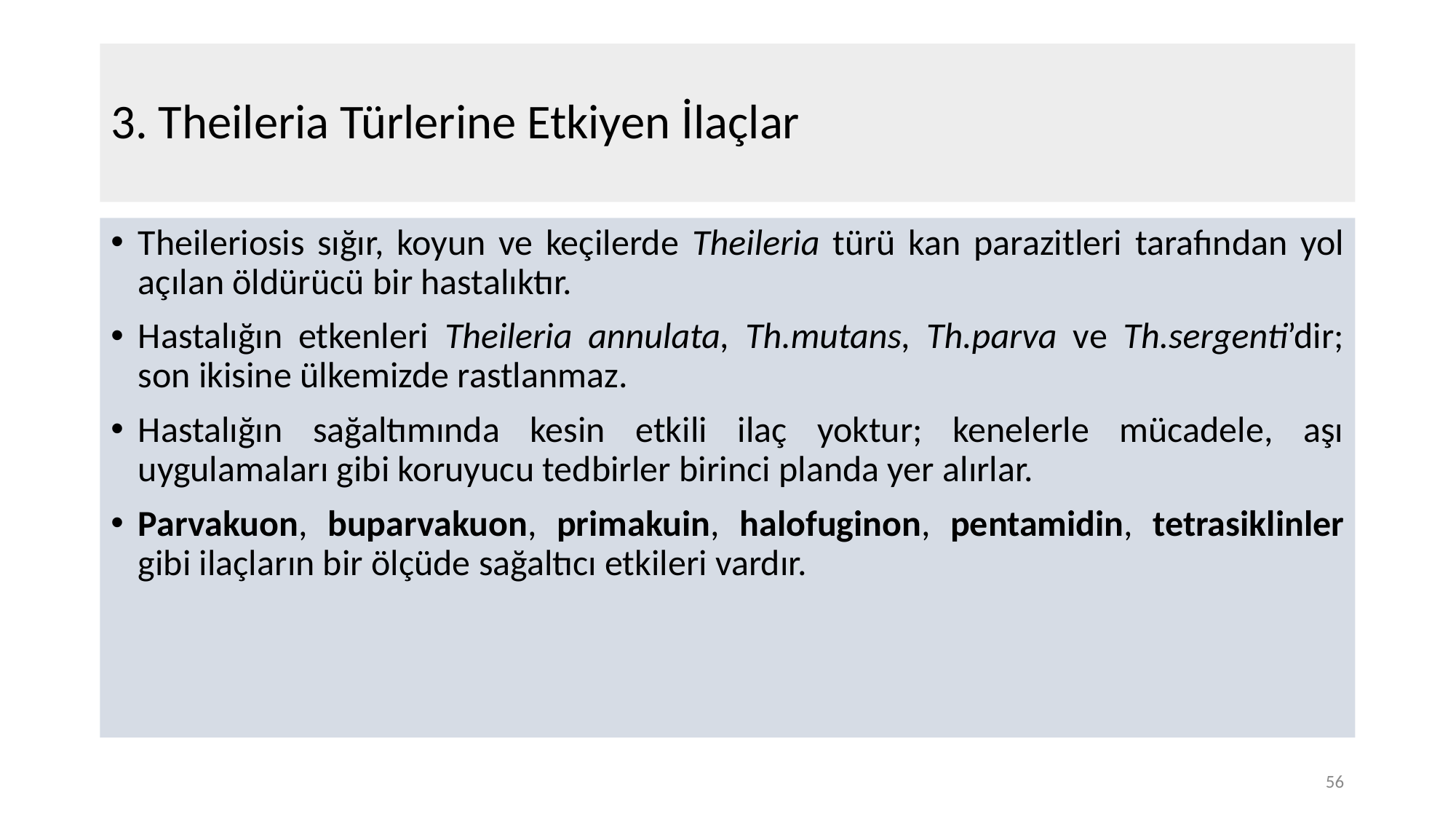

# 3. Theileria Türlerine Etkiyen İlaçlar
Theileriosis sığır, koyun ve keçilerde Theileria türü kan parazitleri tarafından yol açılan öldürücü bir hastalıktır.
Hastalığın etkenleri Theileria annulata, Th.mutans, Th.parva ve Th.sergenti’dir; son ikisine ülkemizde rastlanmaz.
Hastalığın sağaltımında kesin etkili ilaç yoktur; kenelerle mücadele, aşı uygulamaları gibi koruyucu tedbirler birinci planda yer alırlar.
Parvakuon, buparvakuon, primakuin, halofuginon, pentamidin, tetrasiklinler gibi ilaçların bir ölçüde sağaltıcı etkileri vardır.
56